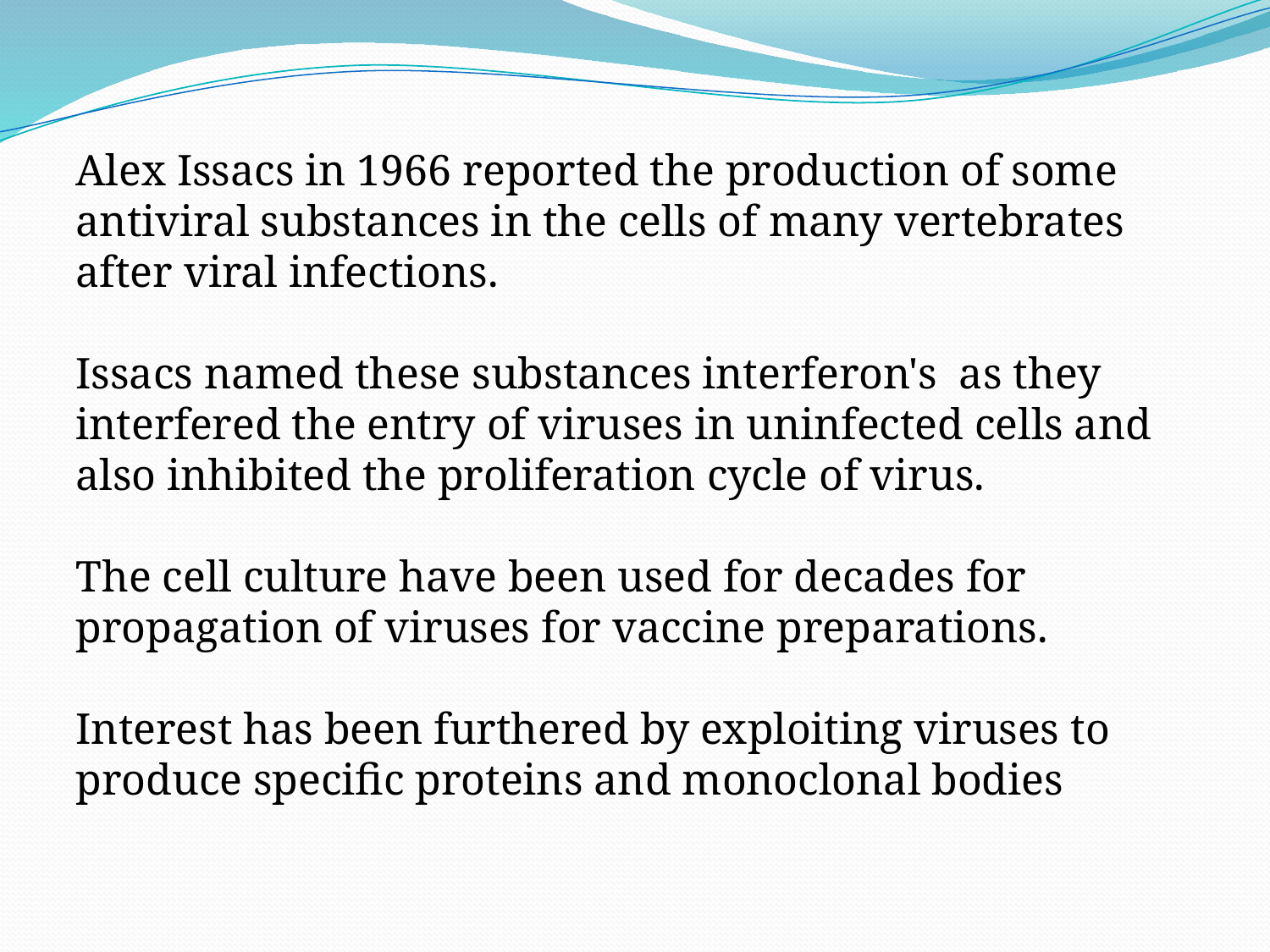

Alex Issacs in 1966 reported the production of some antiviral substances in the cells of many vertebrates after viral infections.

Issacs named these substances interferon's  as they interfered the entry of viruses in uninfected cells and also inhibited the proliferation cycle of virus.

The cell culture have been used for decades for propagation of viruses for vaccine preparations.

Interest has been furthered by exploiting viruses to produce specific proteins and monoclonal bodies